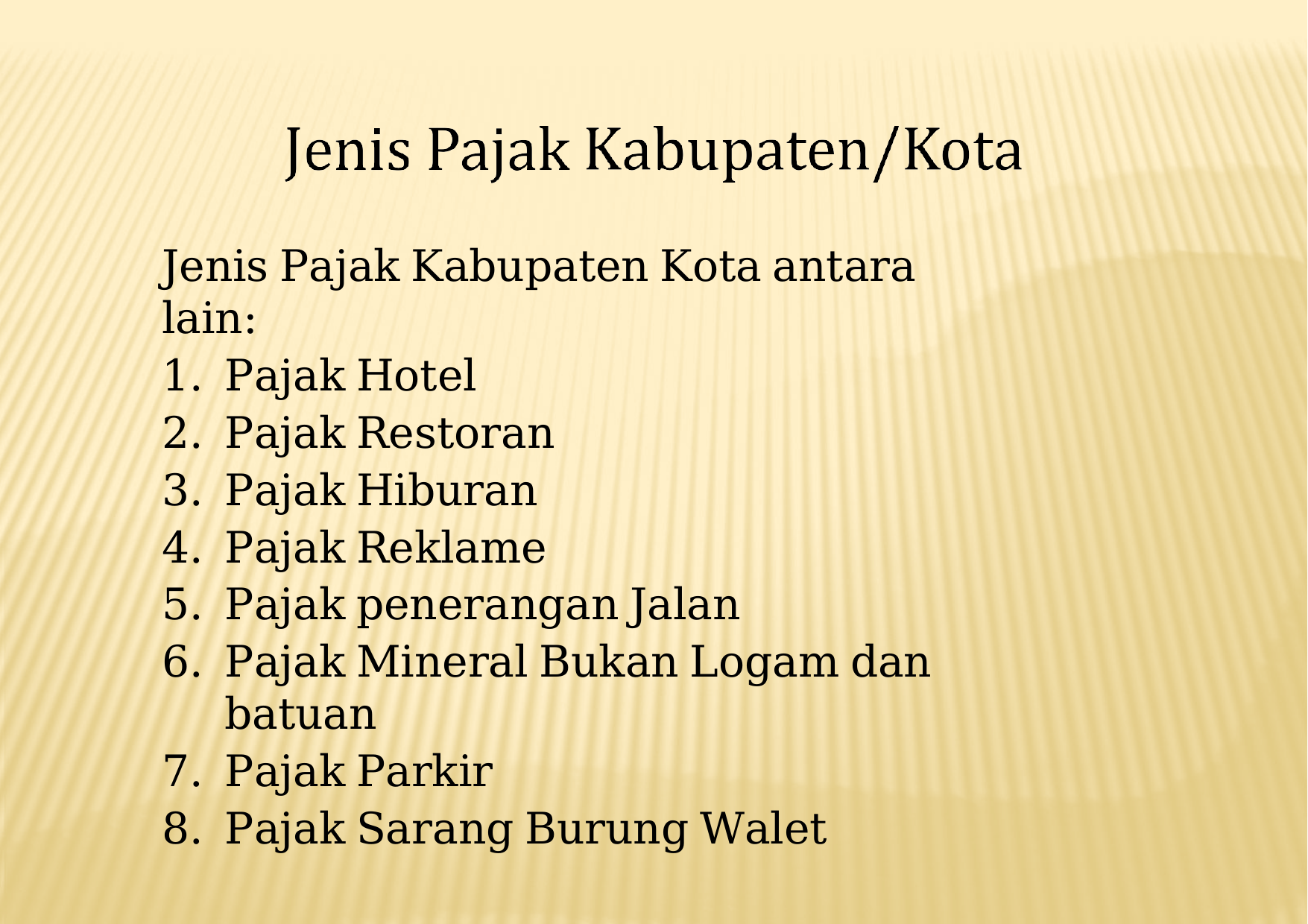

Jenis Pajak Kabupaten Kota antara lain:
Pajak Hotel
Pajak Restoran
Pajak Hiburan
Pajak Reklame
Pajak penerangan Jalan
Pajak Mineral Bukan Logam dan batuan
Pajak Parkir
Pajak Sarang Burung Walet